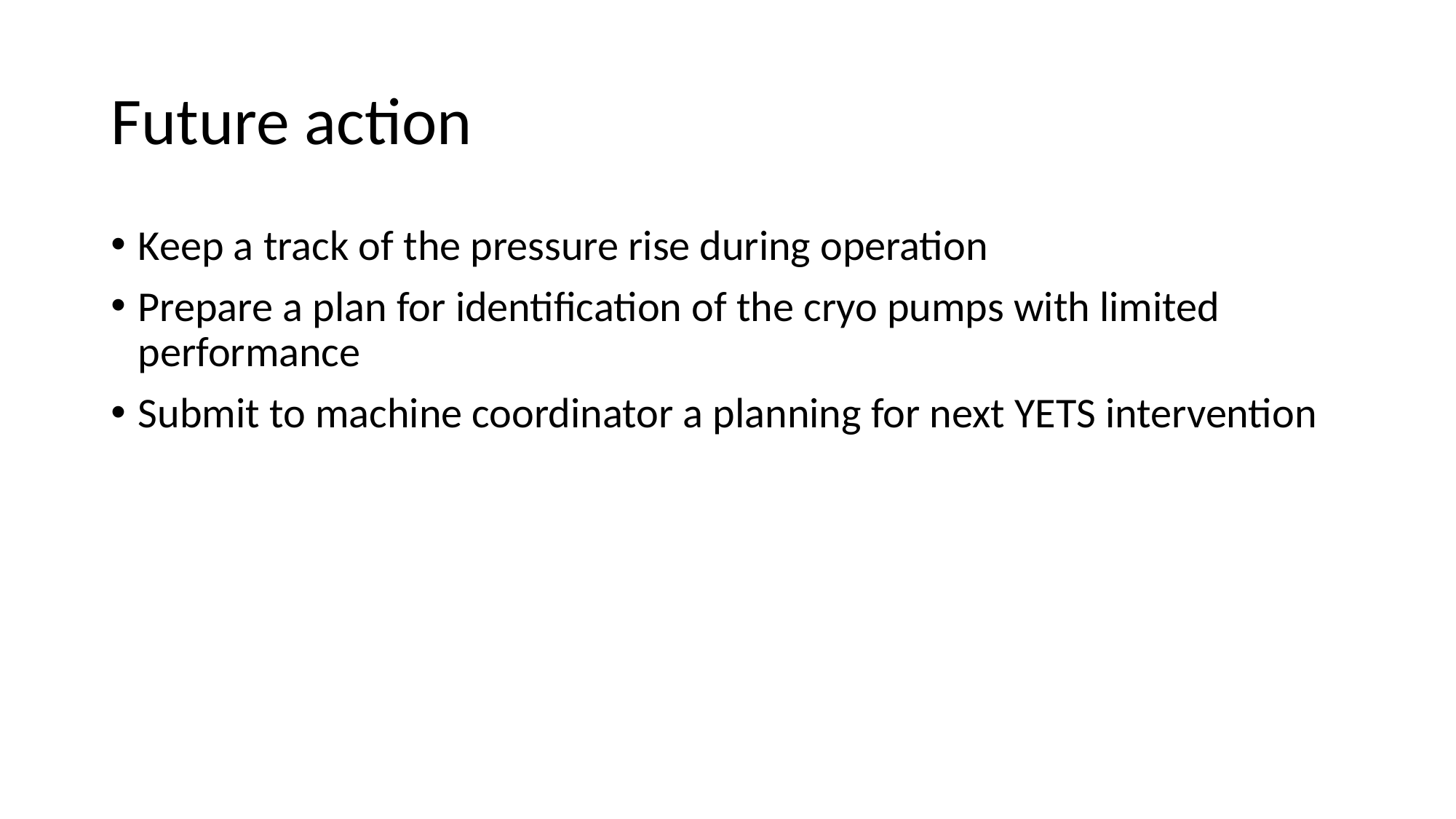

# Future action
Keep a track of the pressure rise during operation
Prepare a plan for identification of the cryo pumps with limited performance
Submit to machine coordinator a planning for next YETS intervention